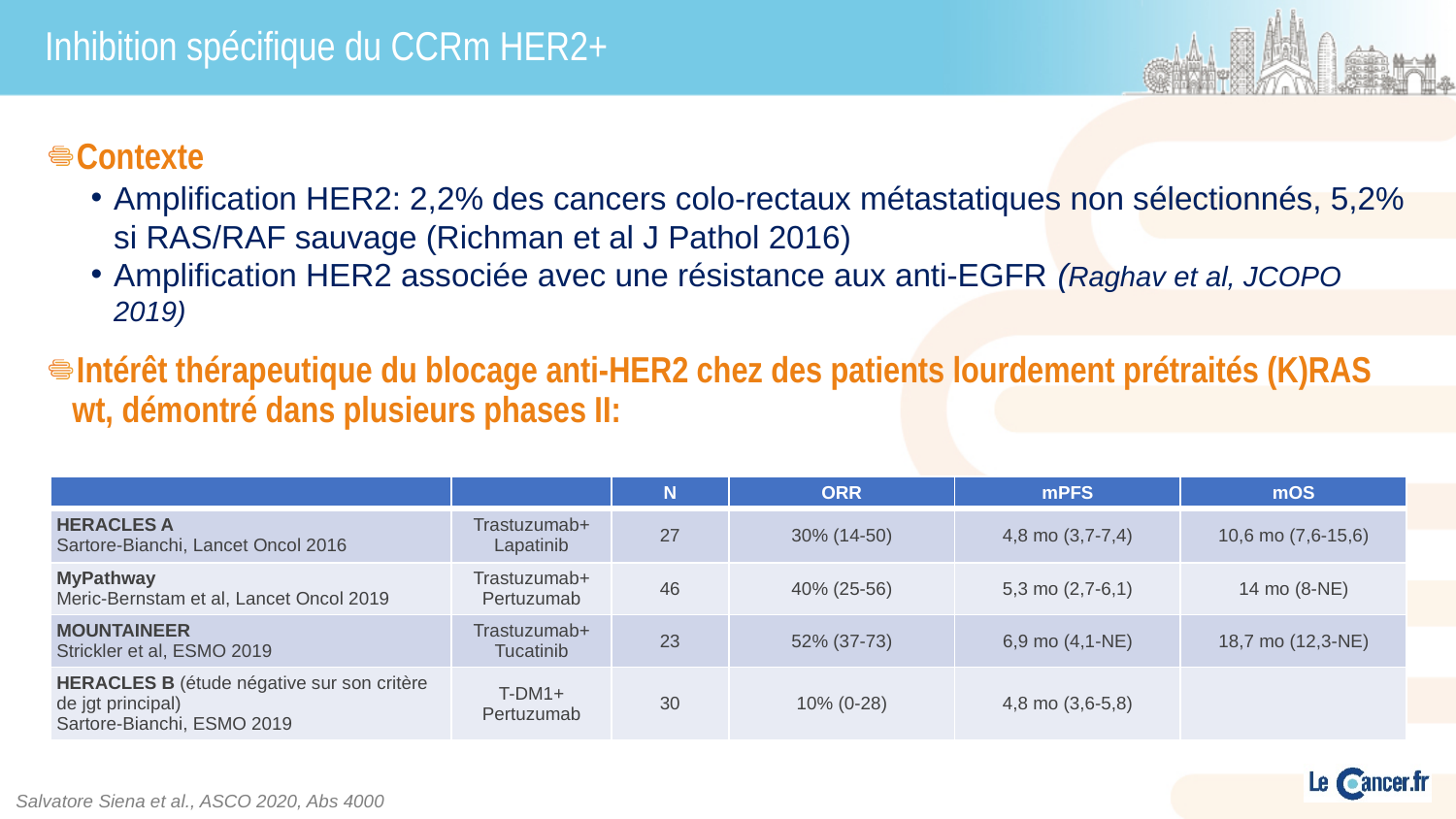

# Inhibition spécifique du CCRm HER2+
Contexte
Amplification HER2: 2,2% des cancers colo-rectaux métastatiques non sélectionnés, 5,2% si RAS/RAF sauvage (Richman et al J Pathol 2016)
Amplification HER2 associée avec une résistance aux anti-EGFR (Raghav et al, JCOPO 2019)
Intérêt thérapeutique du blocage anti-HER2 chez des patients lourdement prétraités (K)RAS wt, démontré dans plusieurs phases II:
|  |  | N | ORR | mPFS | mOS |
| --- | --- | --- | --- | --- | --- |
| HERACLES A Sartore-Bianchi, Lancet Oncol 2016 | Trastuzumab+ Lapatinib | 27 | 30% (14-50) | 4,8 mo (3,7-7,4) | 10,6 mo (7,6-15,6) |
| MyPathway Meric-Bernstam et al, Lancet Oncol 2019 | Trastuzumab+ Pertuzumab | 46 | 40% (25-56) | 5,3 mo (2,7-6,1) | 14 mo (8-NE) |
| MOUNTAINEER Strickler et al, ESMO 2019 | Trastuzumab+ Tucatinib | 23 | 52% (37-73) | 6,9 mo (4,1-NE) | 18,7 mo (12,3-NE) |
| HERACLES B (étude négative sur son critère de jgt principal) Sartore-Bianchi, ESMO 2019 | T-DM1+ Pertuzumab | 30 | 10% (0-28) | 4,8 mo (3,6-5,8) |  |
Salvatore Siena et al., ASCO 2020, Abs 4000